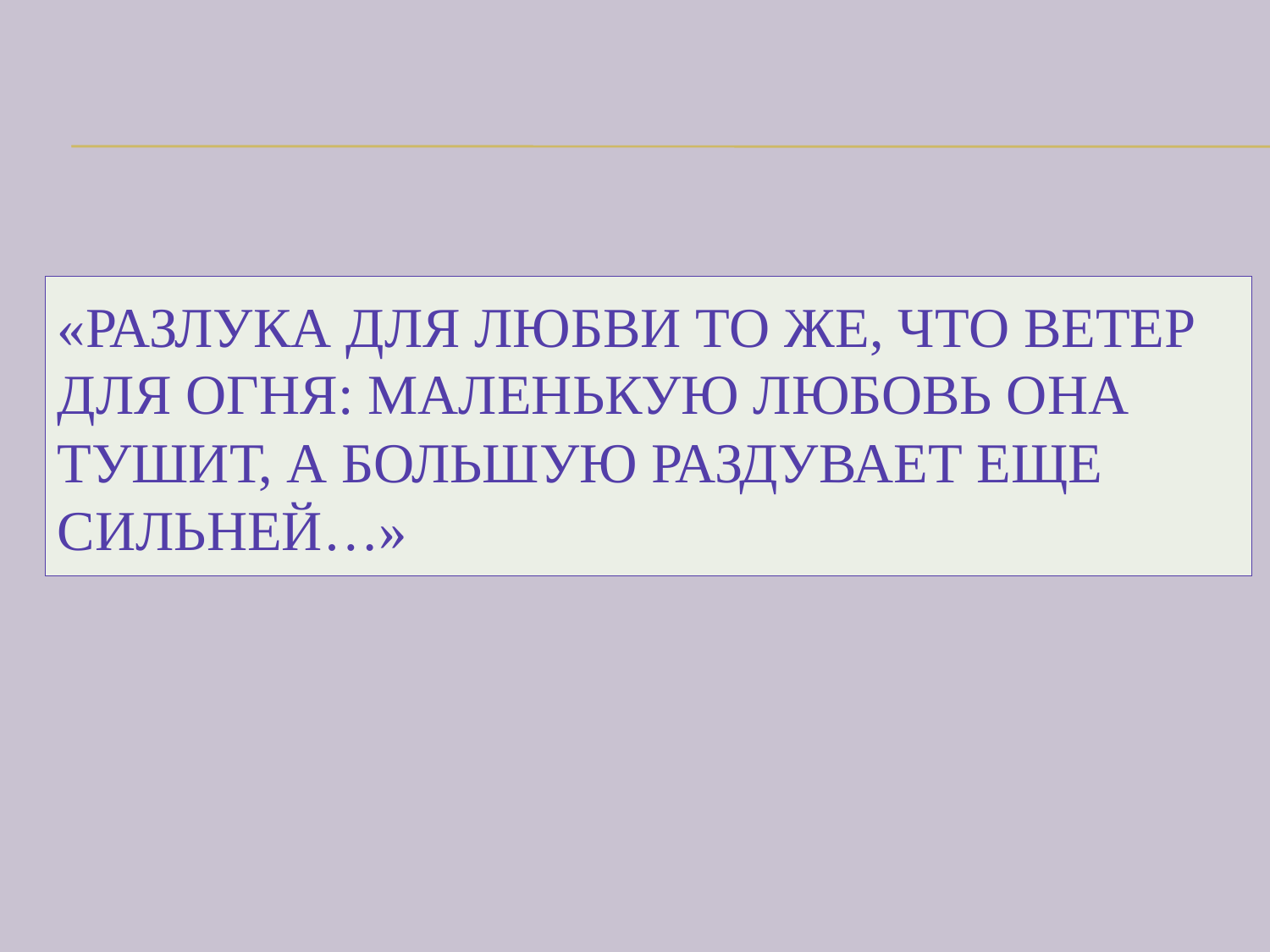

# «Разлука для любви то же, что ветер для огня: маленькую любовь она тушит, а большую раздувает еще сильней…»